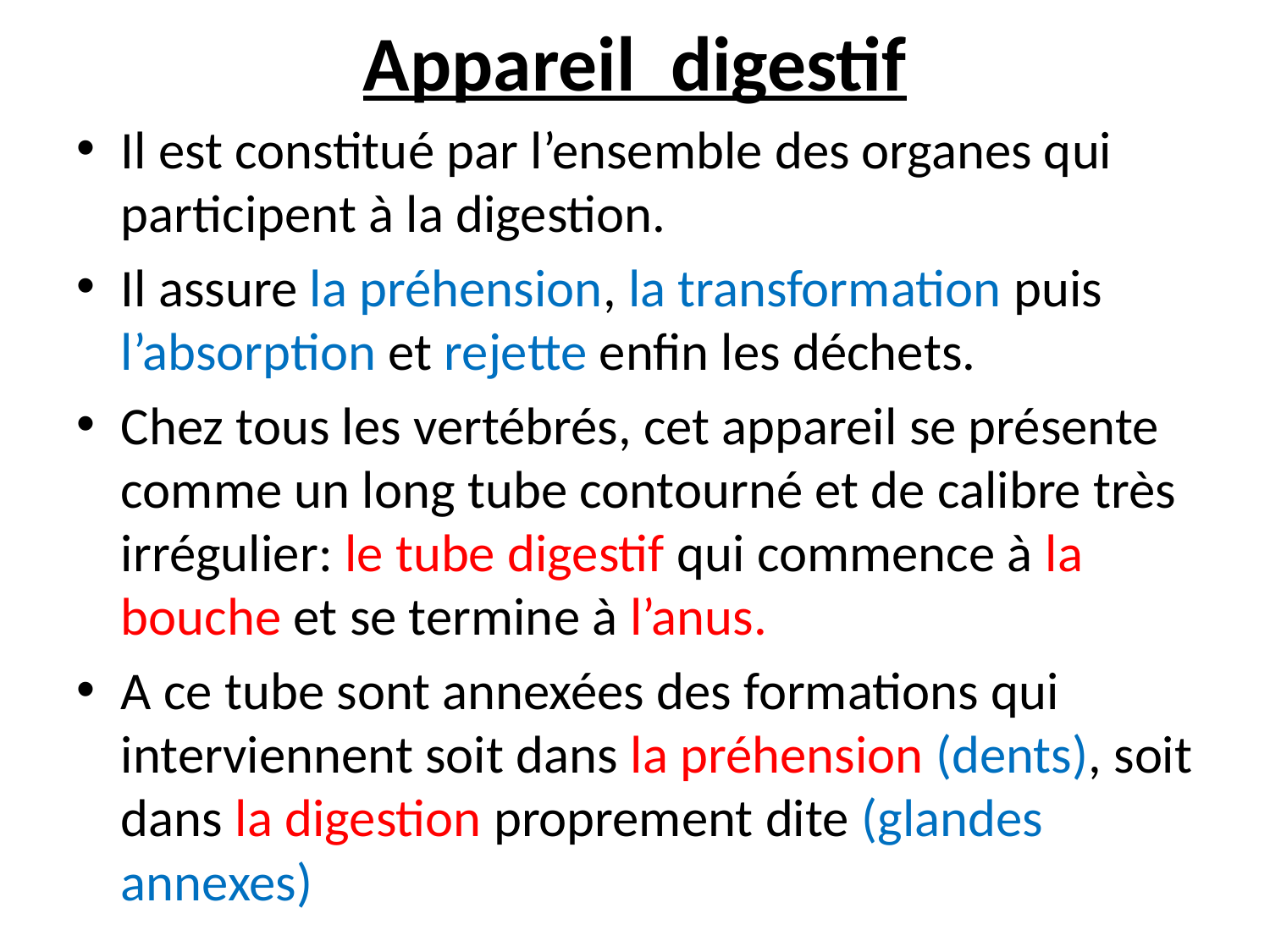

# Appareil  digestif
Il est constitué par l’ensemble des organes qui participent à la digestion.
Il assure la préhension, la transformation puis l’absorption et rejette enfin les déchets.
Chez tous les vertébrés, cet appareil se présente comme un long tube contourné et de calibre très irrégulier: le tube digestif qui commence à la bouche et se termine à l’anus.
A ce tube sont annexées des formations qui interviennent soit dans la préhension (dents), soit dans la digestion proprement dite (glandes annexes)